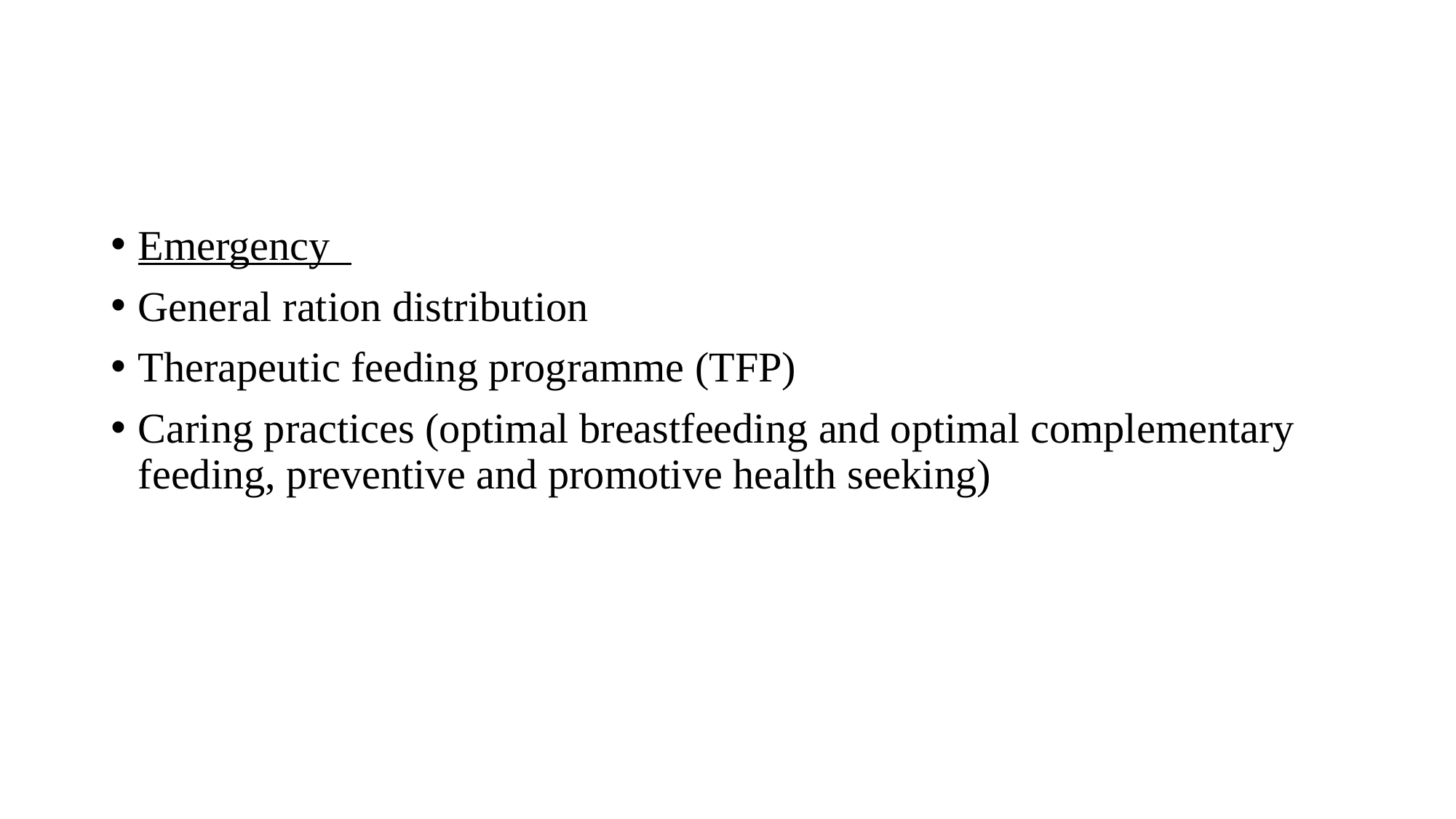

#
Emergency
General ration distribution
Therapeutic feeding programme (TFP)
Caring practices (optimal breastfeeding and optimal complementary feeding, preventive and promotive health seeking)